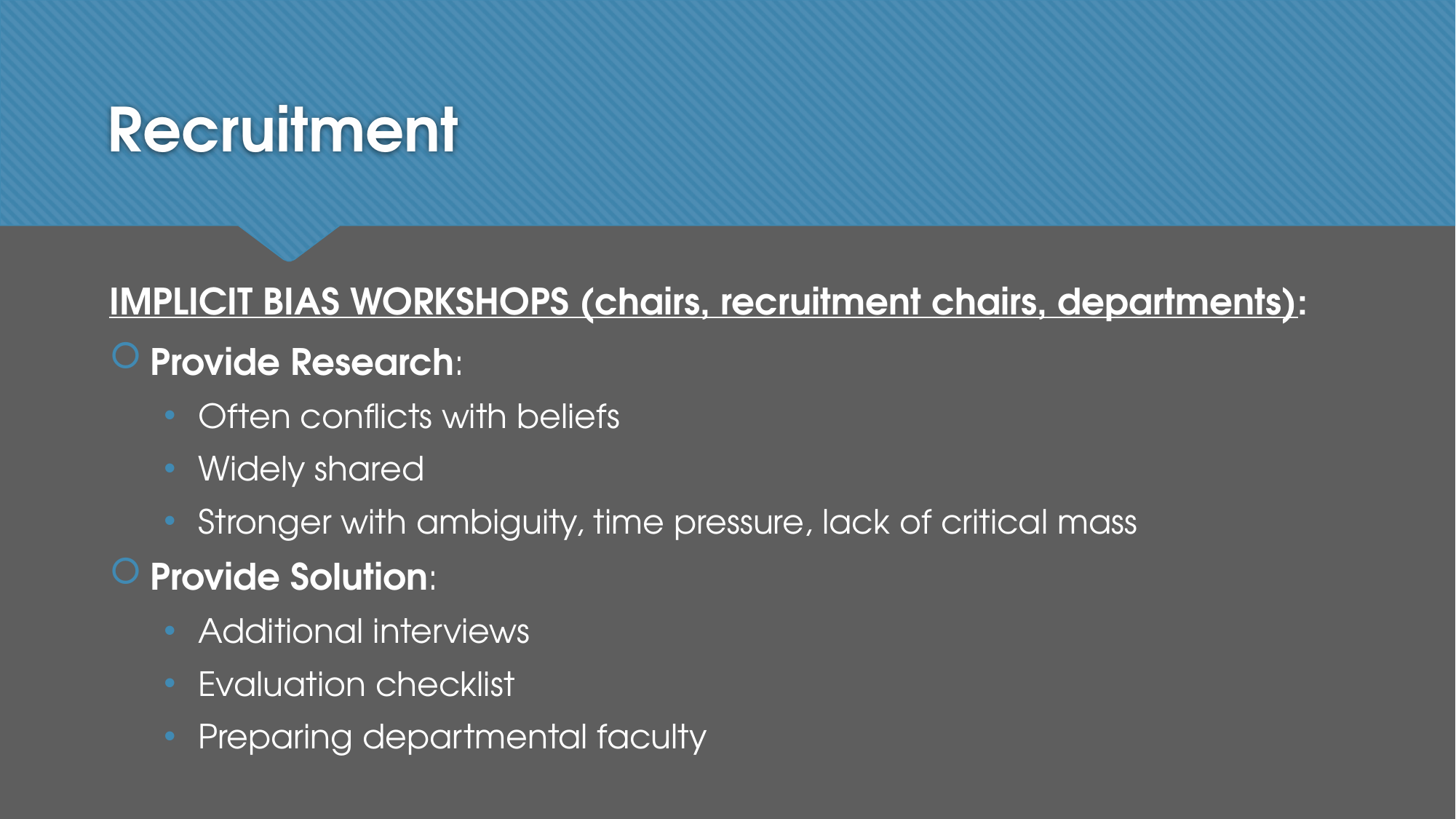

# Recruitment
IMPLICIT BIAS WORKSHOPS (chairs, recruitment chairs, departments):
Provide Research:
Often conflicts with beliefs
Widely shared
Stronger with ambiguity, time pressure, lack of critical mass
Provide Solution:
Additional interviews
Evaluation checklist
Preparing departmental faculty